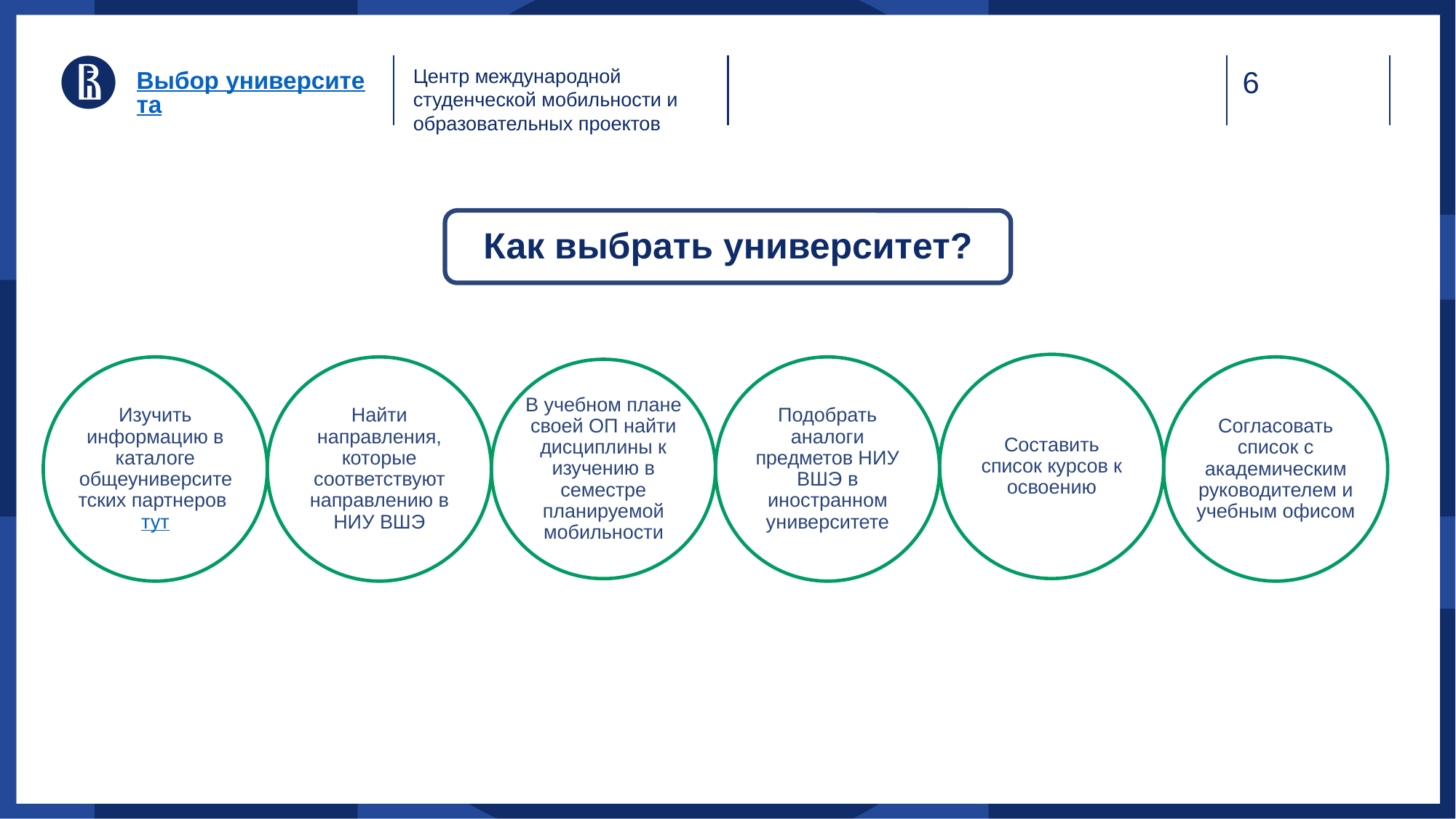

Центр международной студенческой мобильности и образовательных проектов

Выбор университета
Как выбрать университет?
Изучить информацию в каталоге общеуниверситетских партнеров тут
Найти направления, которые соответствуют направлению в НИУ ВШЭ
В учебном плане своей ОП найти дисциплины к изучению в семестре планируемой мобильности
Подобрать аналоги предметов НИУ ВШЭ в иностранном университете
Составить список курсов к освоению
Согласовать список с академическим руководителем и учебным офисом